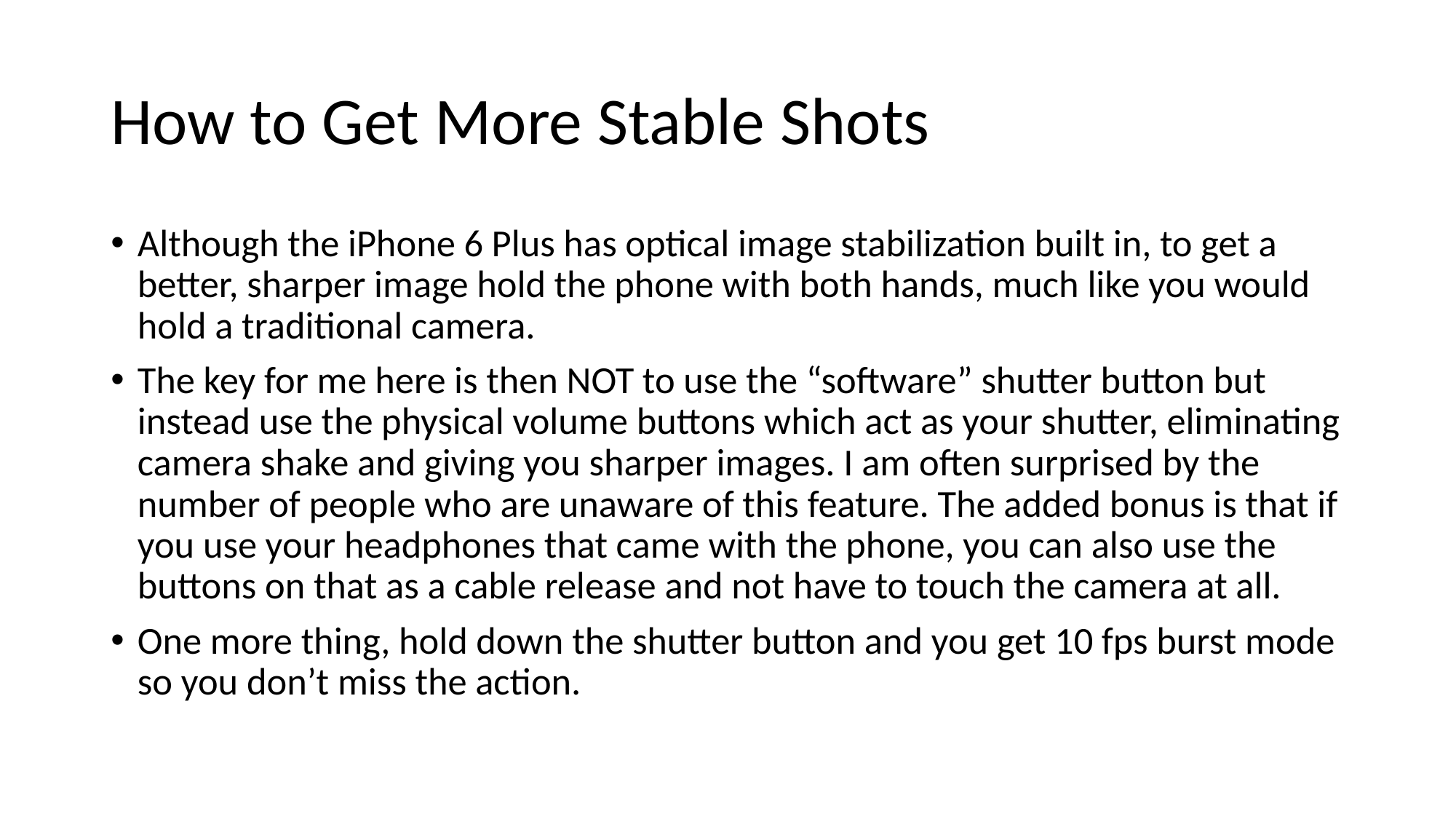

# How to Get More Stable Shots
Although the iPhone 6 Plus has optical image stabilization built in, to get a better, sharper image hold the phone with both hands, much like you would hold a traditional camera.
The key for me here is then NOT to use the “software” shutter button but instead use the physical volume buttons which act as your shutter, eliminating camera shake and giving you sharper images. I am often surprised by the number of people who are unaware of this feature. The added bonus is that if you use your headphones that came with the phone, you can also use the buttons on that as a cable release and not have to touch the camera at all.
One more thing, hold down the shutter button and you get 10 fps burst mode so you don’t miss the action.